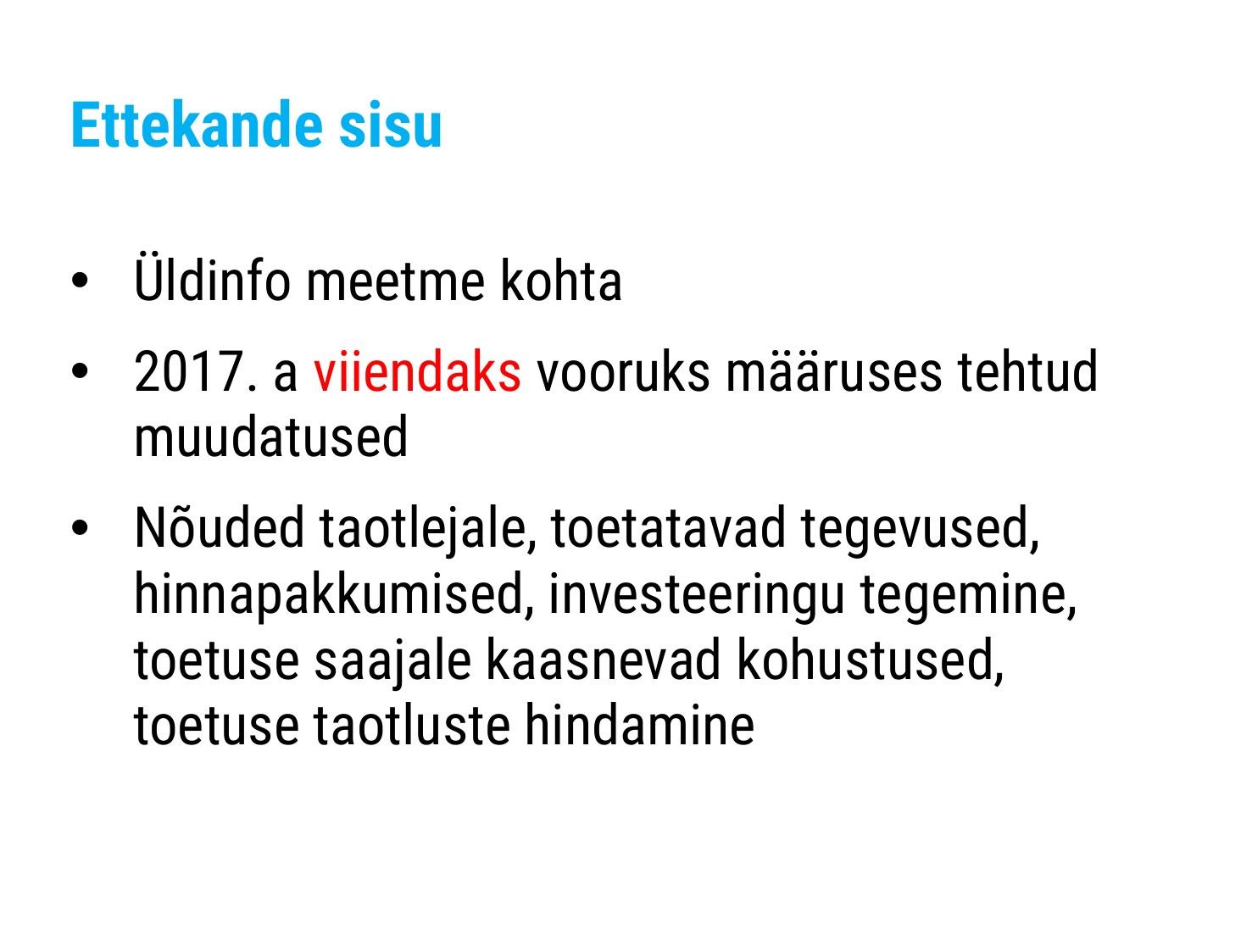

# Ettekande sisu
Üldinfo meetme kohta
2017. a viiendaks vooruks määruses tehtud muudatused
Nõuded taotlejale, toetatavad tegevused, hinnapakkumised, investeeringu tegemine, toetuse saajale kaasnevad kohustused, toetuse taotluste hindamine